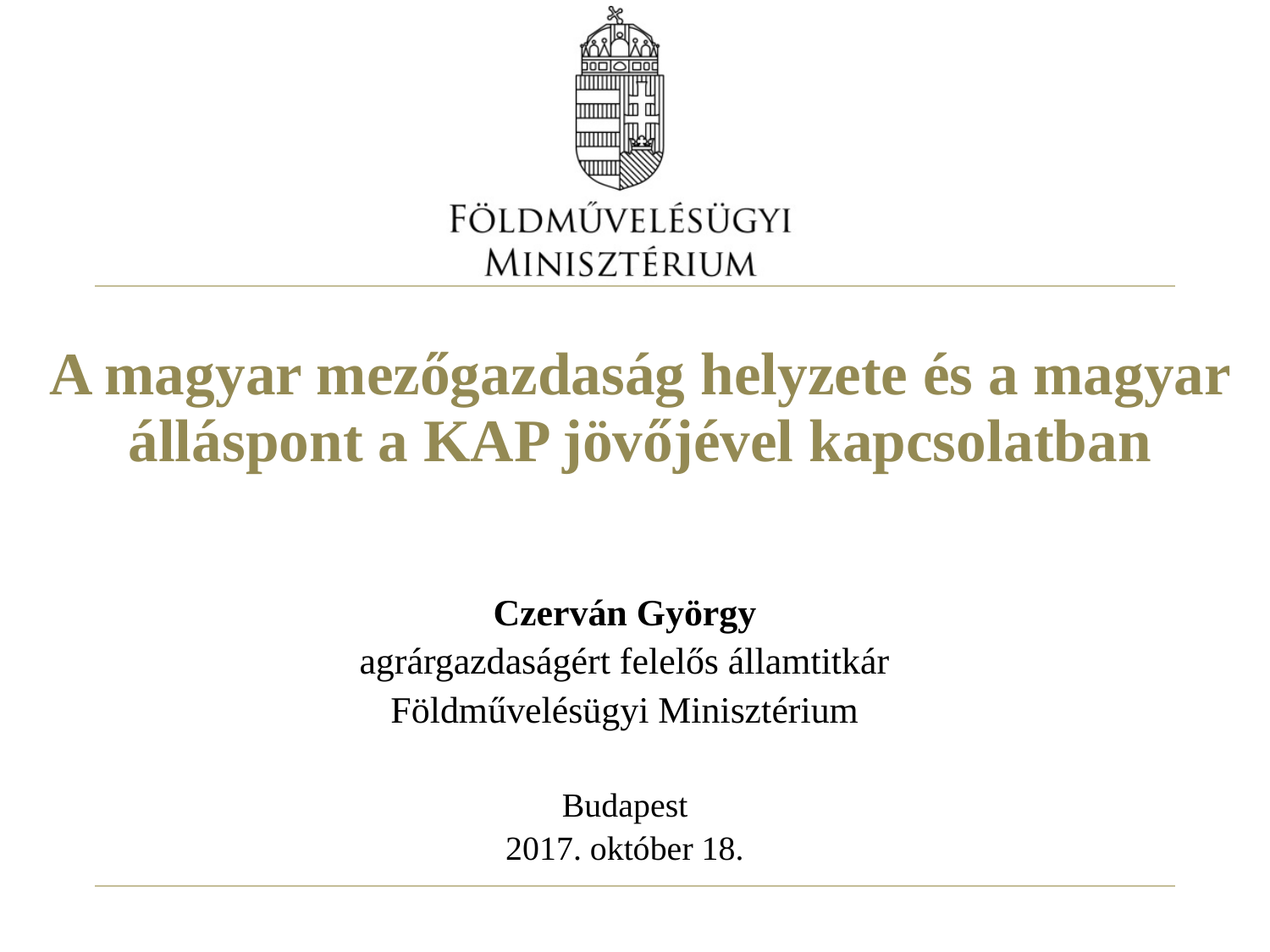

# A magyar mezőgazdaság helyzete és a magyar álláspont a KAP jövőjével kapcsolatban
Czerván György
agrárgazdaságért felelős államtitkár
Földművelésügyi Minisztérium

Budapest
2017. október 18.